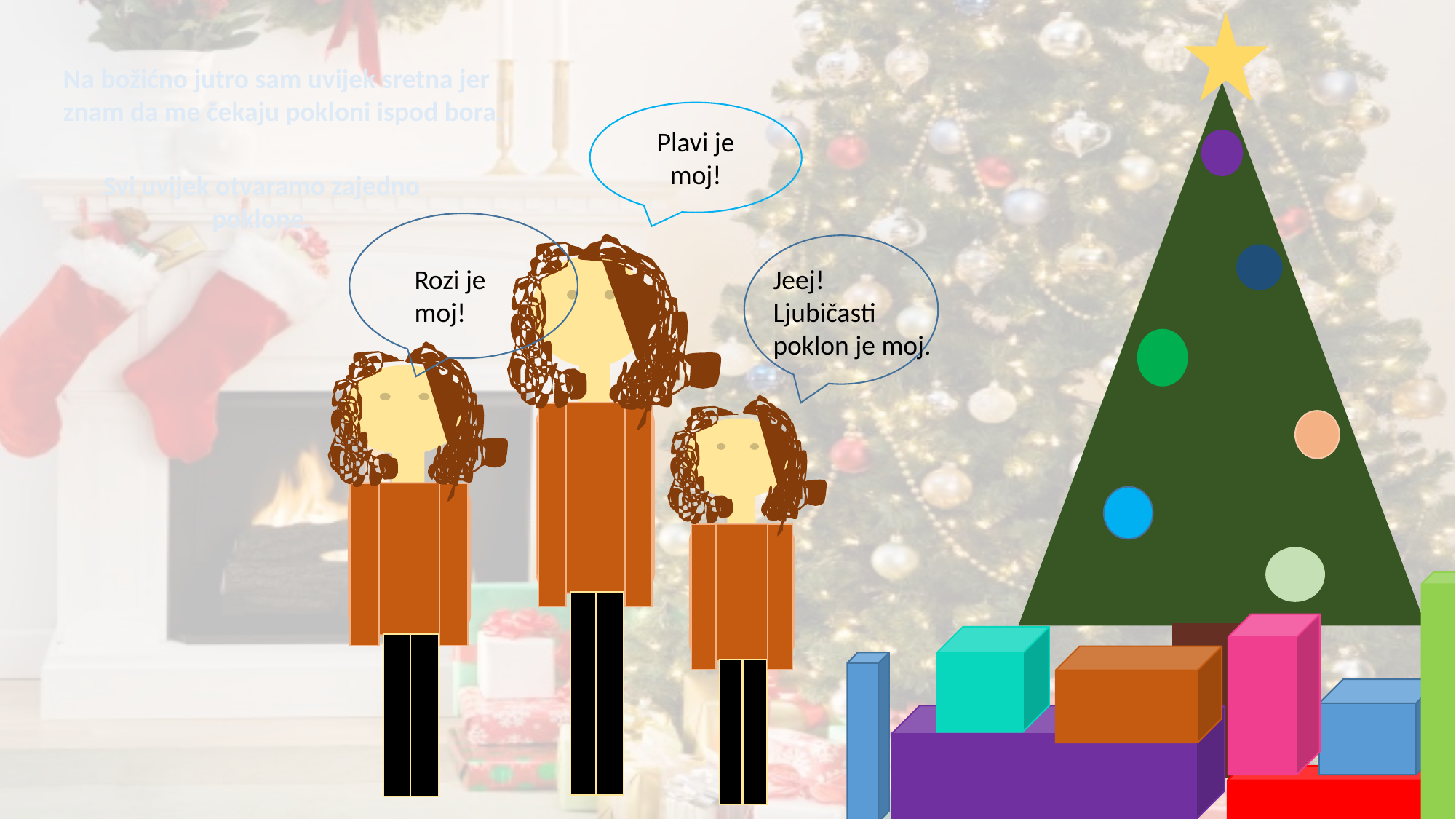

Na božićno jutro sam uvijek sretna jer znam da me čekaju pokloni ispod bora.
Plavi je moj!
Svi uvijek otvaramo zajedno poklone.

Rozi je moj!
Jeej!
Ljubičasti poklon je moj.